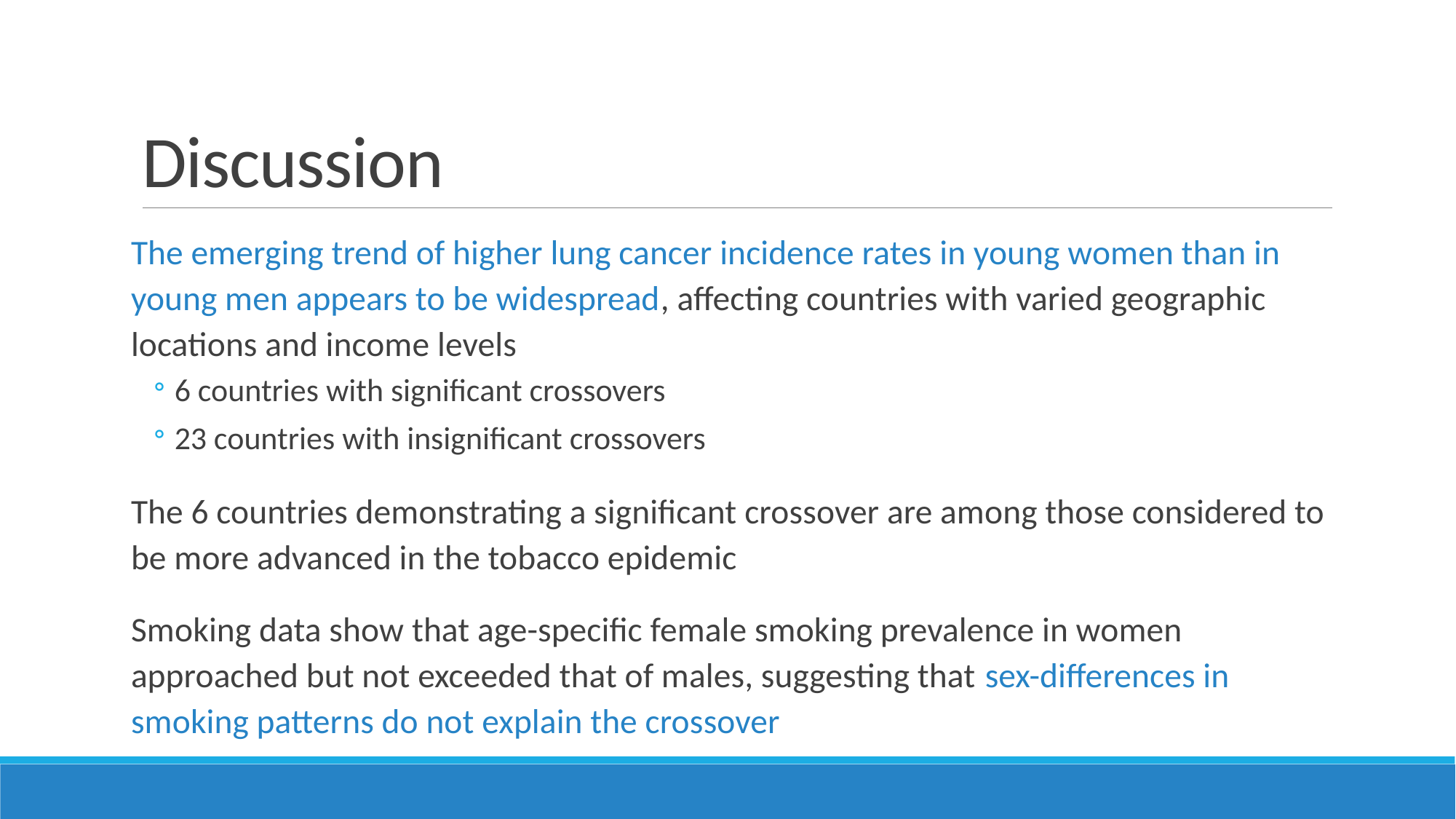

# Discussion
The emerging trend of higher lung cancer incidence rates in young women than in young men appears to be widespread, affecting countries with varied geographic locations and income levels
6 countries with significant crossovers
23 countries with insignificant crossovers

The 6 countries demonstrating a significant crossover are among those considered to be more advanced in the tobacco epidemic

Smoking data show that age-specific female smoking prevalence in women approached but not exceeded that of males, suggesting that sex-differences in smoking patterns do not explain the crossover